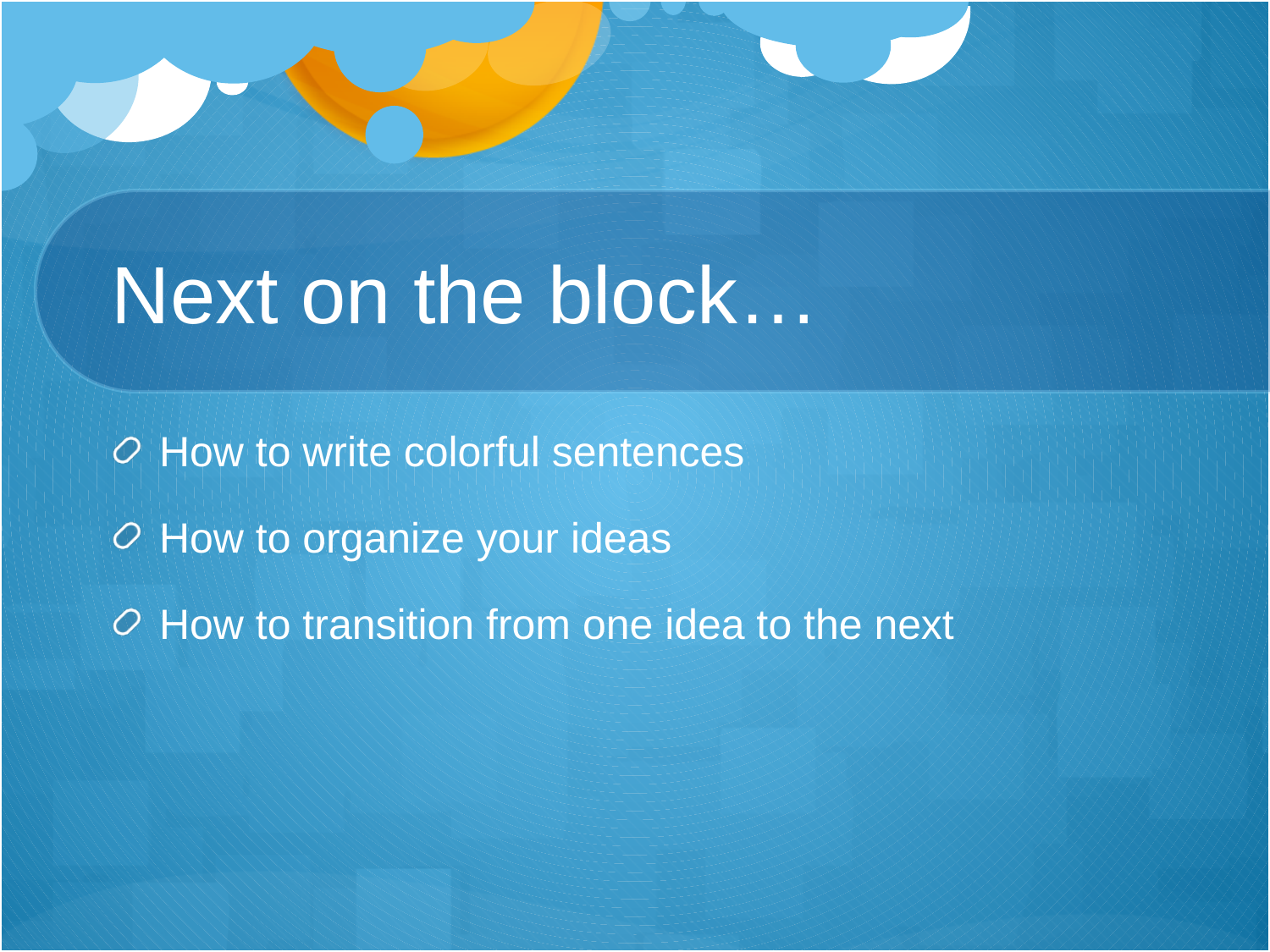

# Next on the block…
How to write colorful sentences
How to organize your ideas
How to transition from one idea to the next